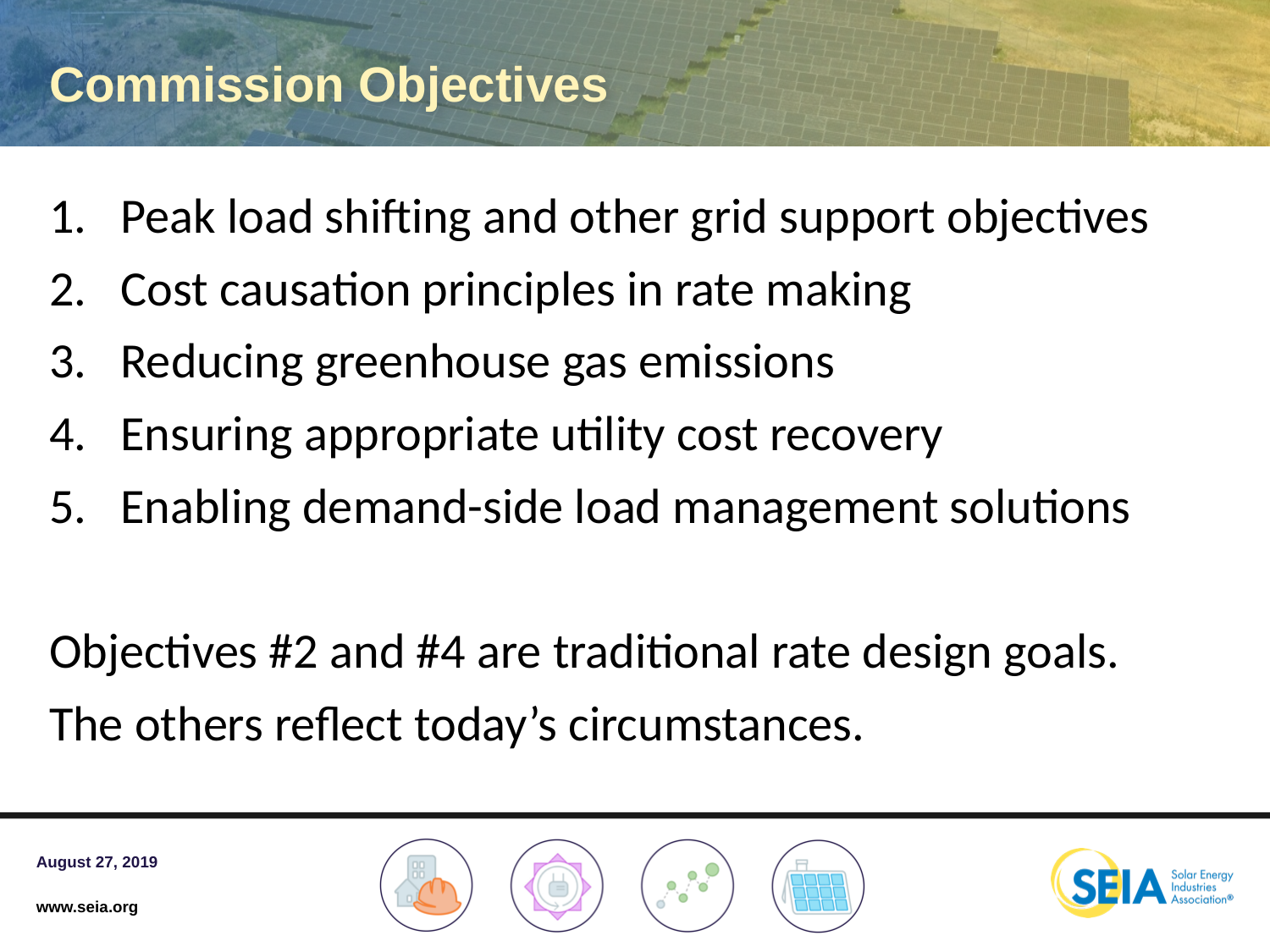

# Commission Objectives
Peak load shifting and other grid support objectives
Cost causation principles in rate making
Reducing greenhouse gas emissions
Ensuring appropriate utility cost recovery
Enabling demand-side load management solutions

Objectives #2 and #4 are traditional rate design goals.
The others reflect today’s circumstances.